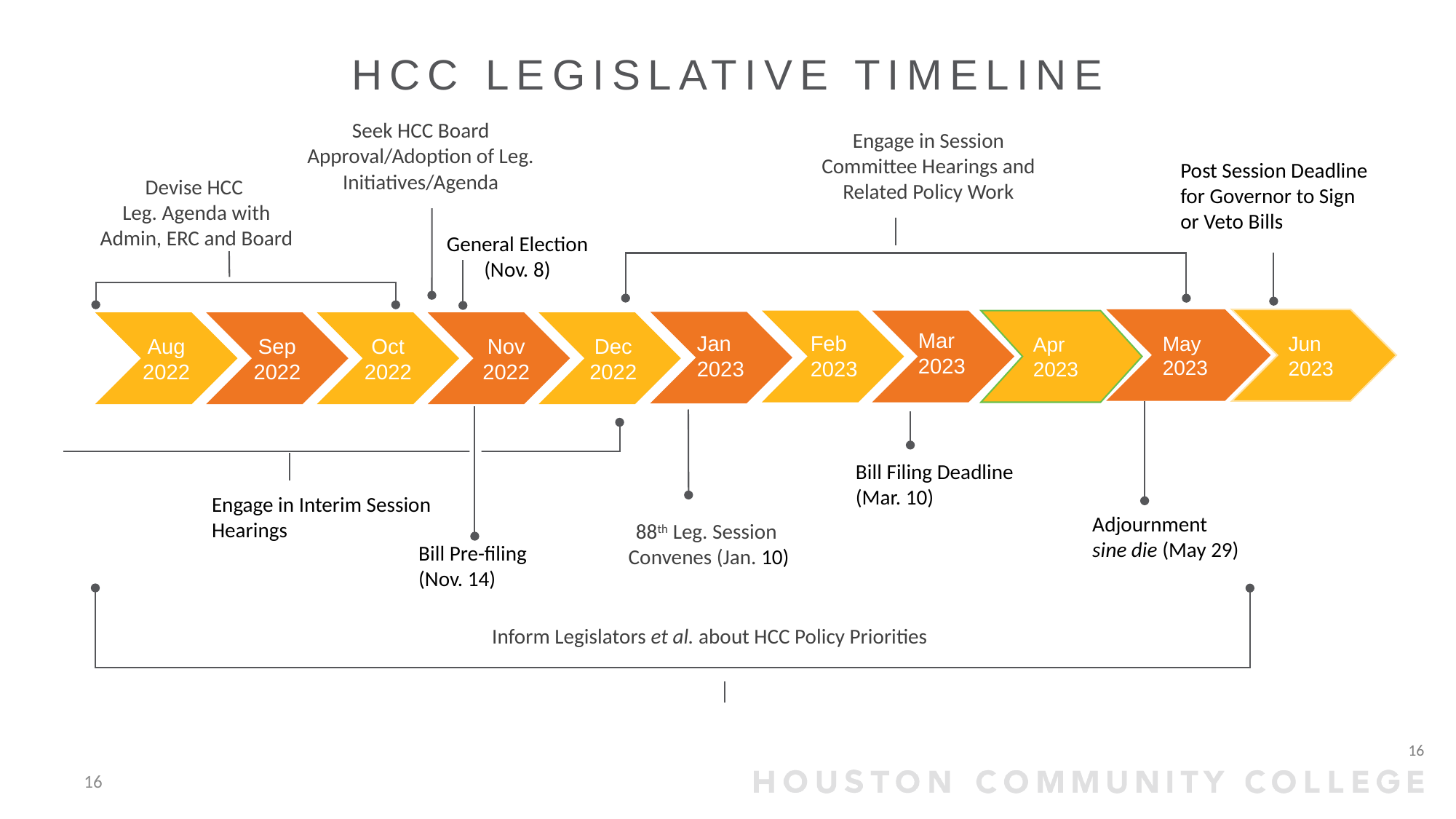

# HCC LEGISLATIVE TIMELINE
Seek HCC Board Approval/Adoption of Leg. Initiatives/Agenda
Engage in Session Committee Hearings and Related Policy Work

May
2023
Jun
2023

Apr
2023

Apr
2020
May
2020
Jun
200
Aug
2022
Nov
2022
Sep
2022
Oct
2022
Dec
2022

Mar
2020
Jan
2020
Feb
2020
Post Session Deadline
for Governor to Sign
or Veto Bills
Devise HCC
Leg. Agenda with
Admin, ERC and Board
General Election
(Nov. 8)

Mar
2023
Jan
2023
Feb
2023

Bill Filing Deadline
(Mar. 10)
Engage in Interim Session Hearings

Adjournment
sine die (May 29)
88th Leg. Session
Convenes (Jan. 10)
Bill Pre-filing
(Nov. 14)
Inform Legislators et al. about HCC Policy Priorities
16
16